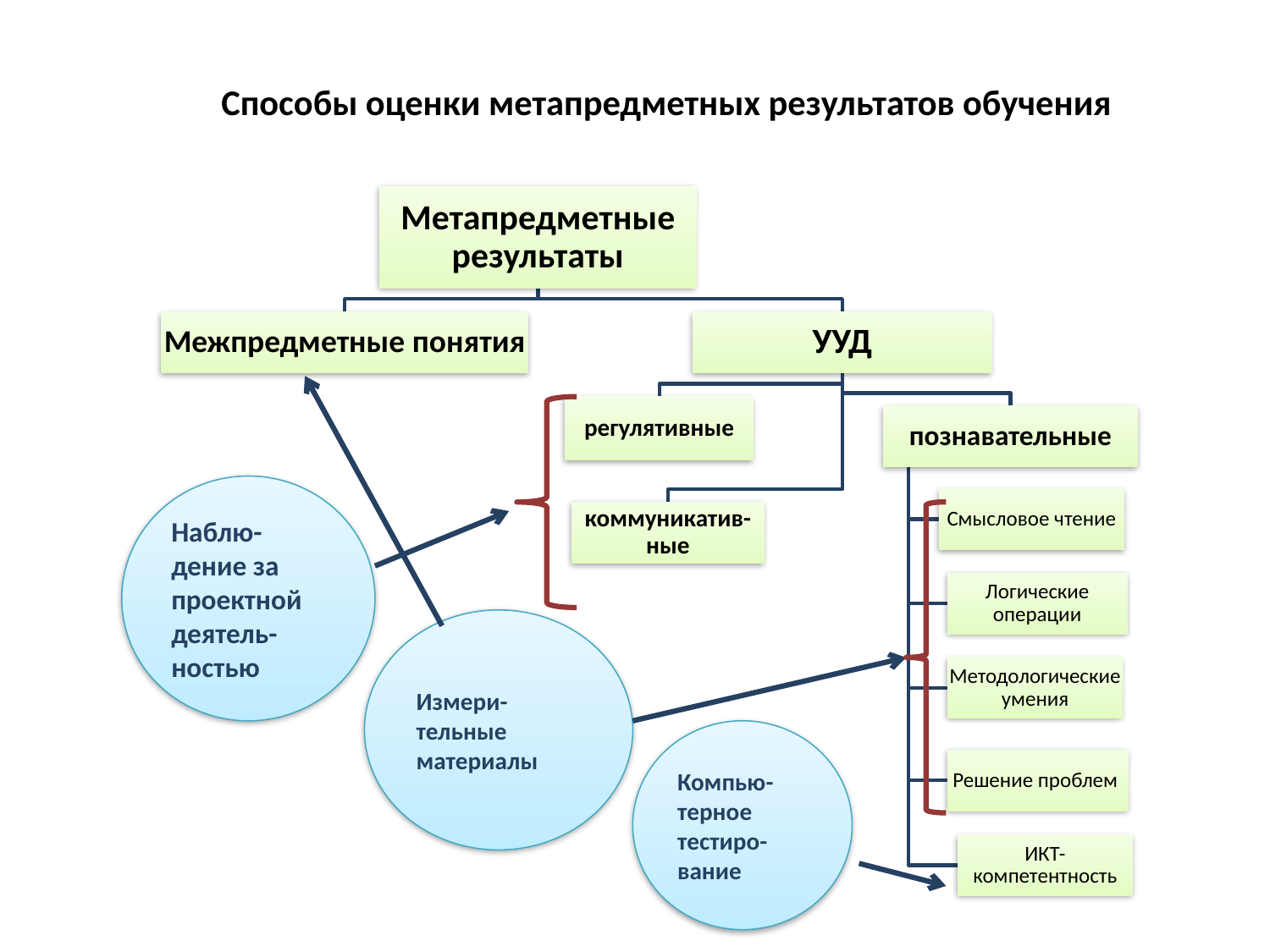

# Способы оценки метапредметных результатов обучения
Метапредметные результаты
Межпредметные понятия
УУД
регулятивные
коммуникатив-ные
познавательные
Смысловое чтение
Логические операции
Методологические умения
Решение проблем
ИКТ-компетентность

Наблю-дение за проектной деятель-ностью

Измери-тельные материалы
Компью-терное тестиро-вание